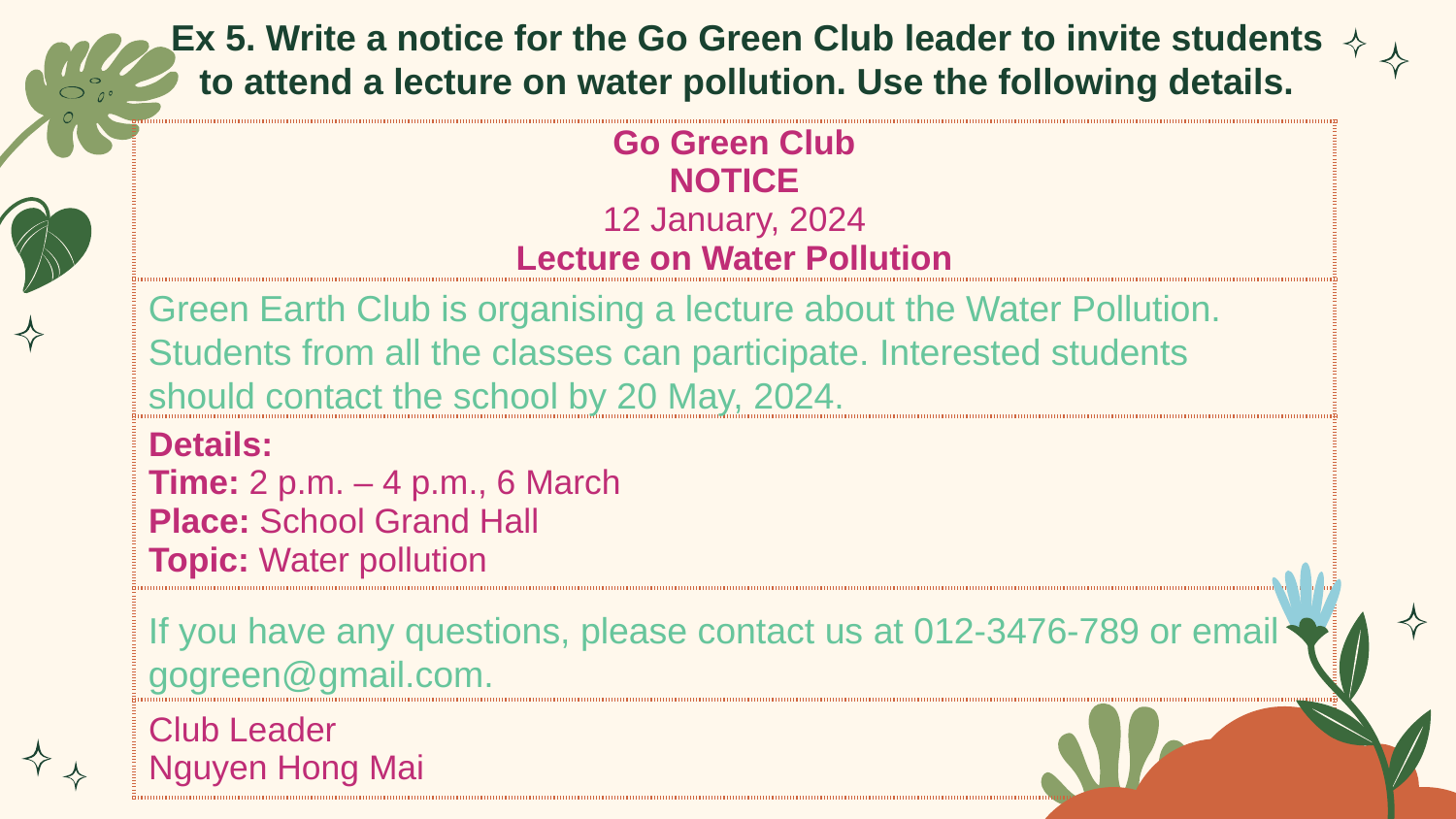

# Ex 5. Write a notice for the Go Green Club leader to invite students to attend a lecture on water pollution. Use the following details.
| Go Green Club NOTICE 12 January, 2024 Lecture on Water Pollution |
| --- |
|  |
| Details: Time: 2 p.m. – 4 p.m., 6 March Place: School Grand Hall Topic: Water pollution |
|  |
| Club Leader Nguyen Hong Mai |
Green Earth Club is organising a lecture about the Water Pollution. Students from all the classes can participate. Interested students should contact the school by 20 May, 2024.

If you have any questions, please contact us at 012-3476-789 or email gogreen@gmail.com.